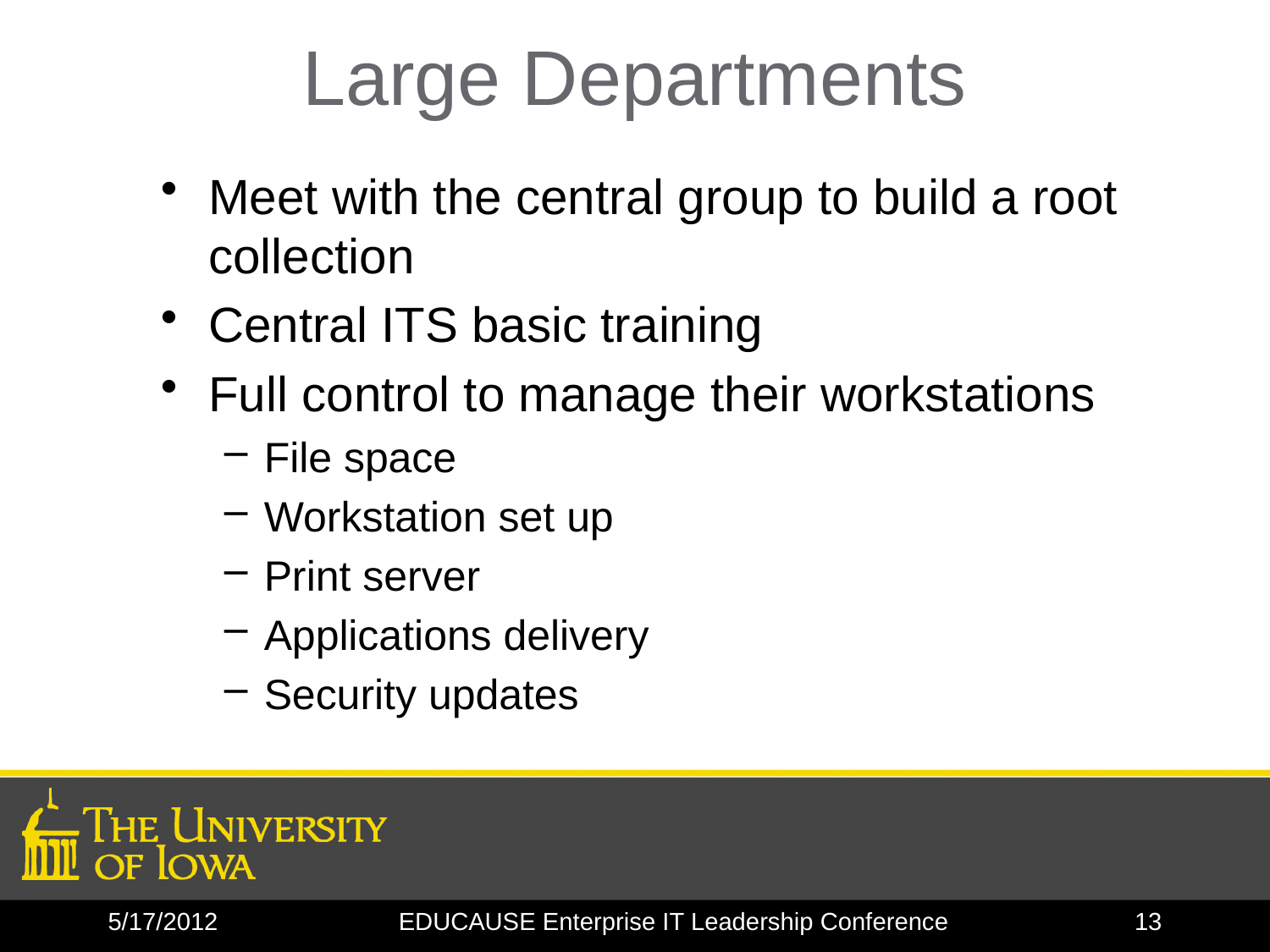

# Large Departments
Meet with the central group to build a root collection
Central ITS basic training
Full control to manage their workstations
File space
Workstation set up
Print server
Applications delivery
Security updates

5/17/2012
EDUCAUSE Enterprise IT Leadership Conference
13